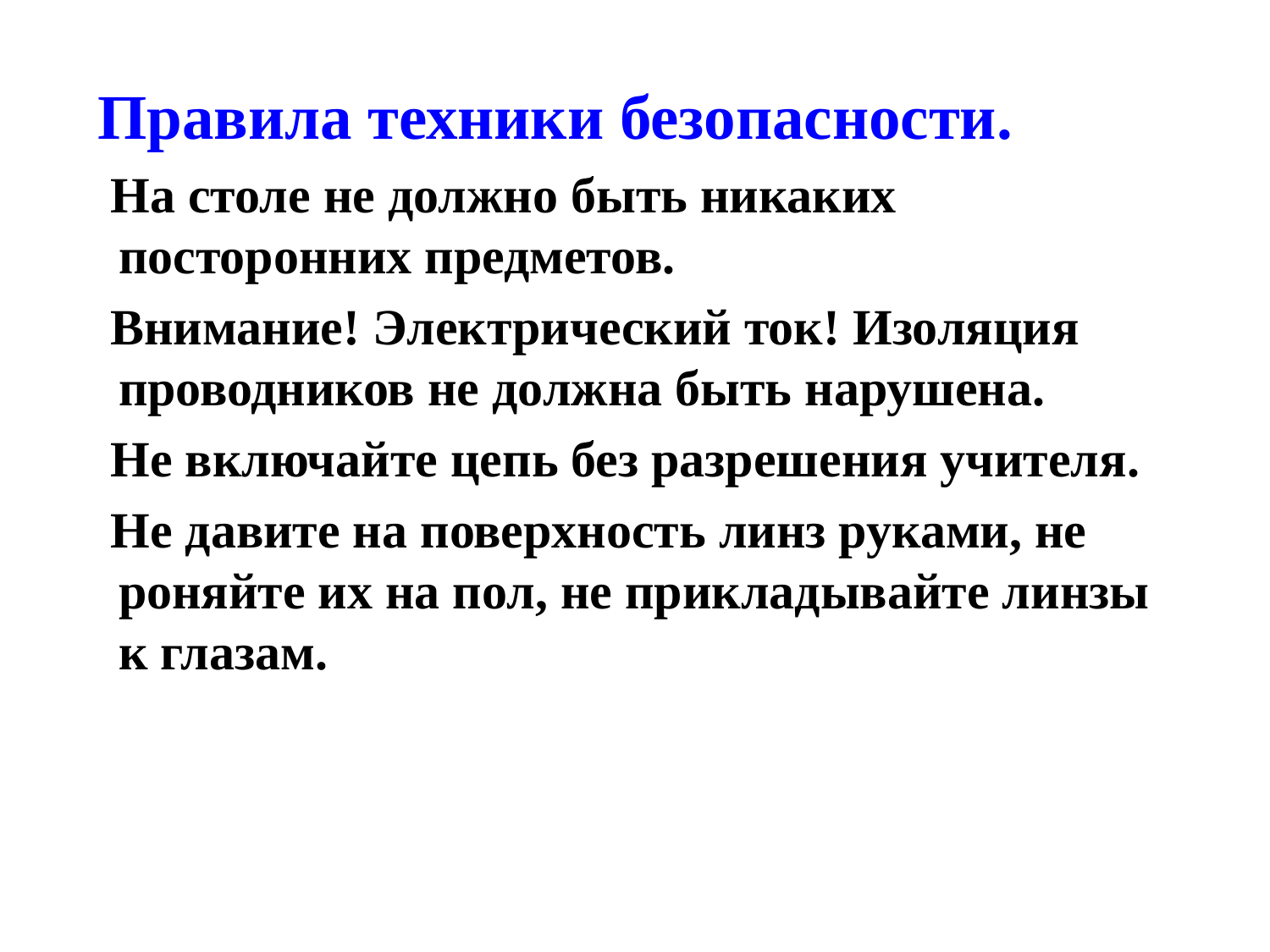

Правила техники безопасности.
   На столе не должно быть никаких посторонних предметов.
   Внимание! Электрический ток! Изоляция проводников не должна быть нарушена.
   Не включайте цепь без разрешения учителя.
   Не давите на поверхность линз руками, не роняйте их на пол, не прикладывайте линзы к глазам.